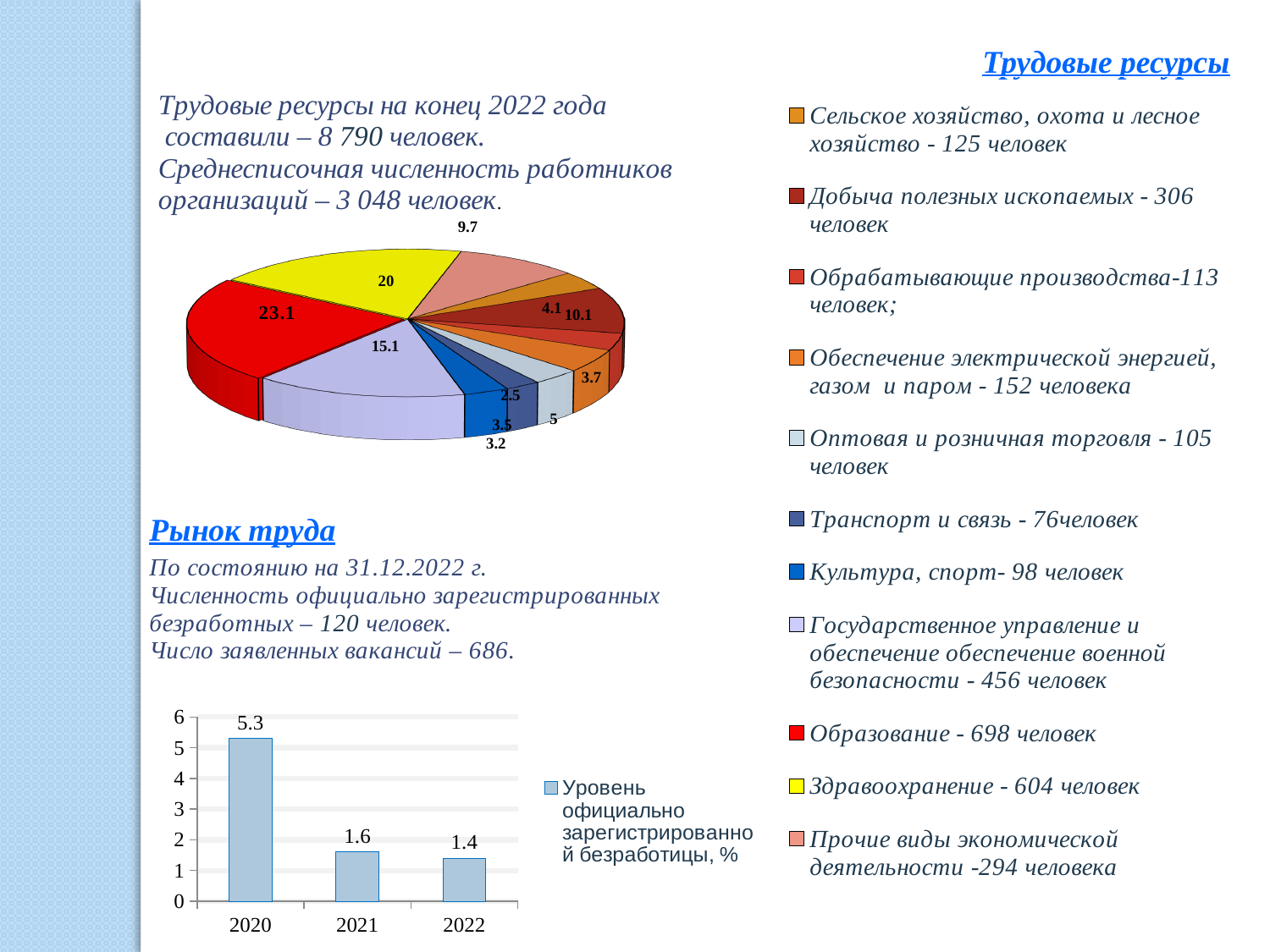

Трудовые ресурсы

[unsupported chart]

### Chart

| Category | Уровень официально зарегистрированной безработицы, % |
|---|---|
| 2020 | 5.3 |
| 2021 | 1.6 |
| 2022 | 1.4 |